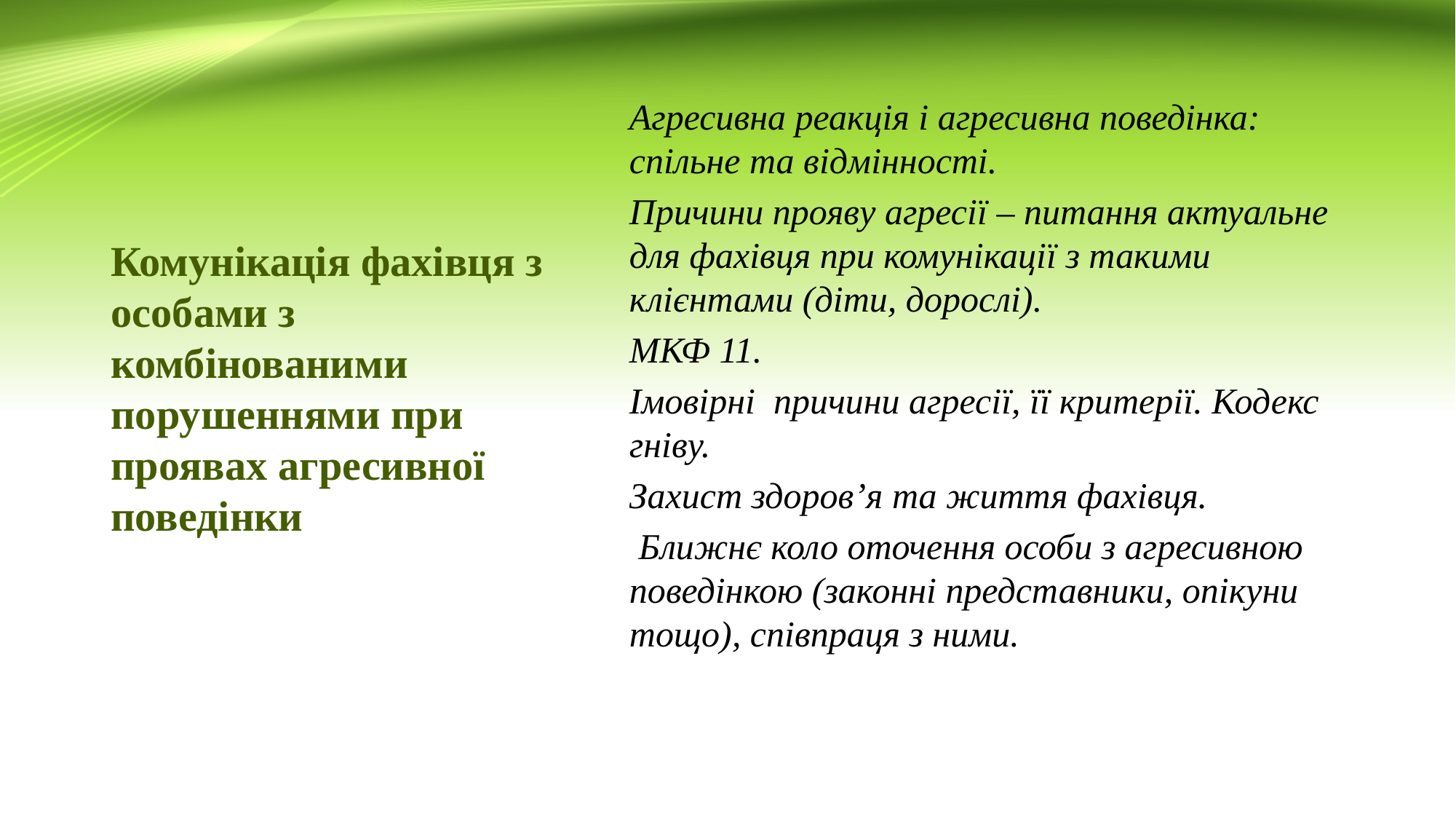

#
Агресивна реакція і агресивна поведінка: спільне та відмінності.
Причини прояву агресії – питання актуальне для фахівця при комунікації з такими клієнтами (діти, дорослі).
МКФ 11.
Імовірні  причини агресії, її критерії. Кодекс гніву.
Захист здоров’я та життя фахівця.
 Ближнє коло оточення особи з агресивною поведінкою (законні представники, опікуни тощо), співпраця з ними.
Комунікація фахівця з особами з комбінованими порушеннями при проявах агресивної поведінки